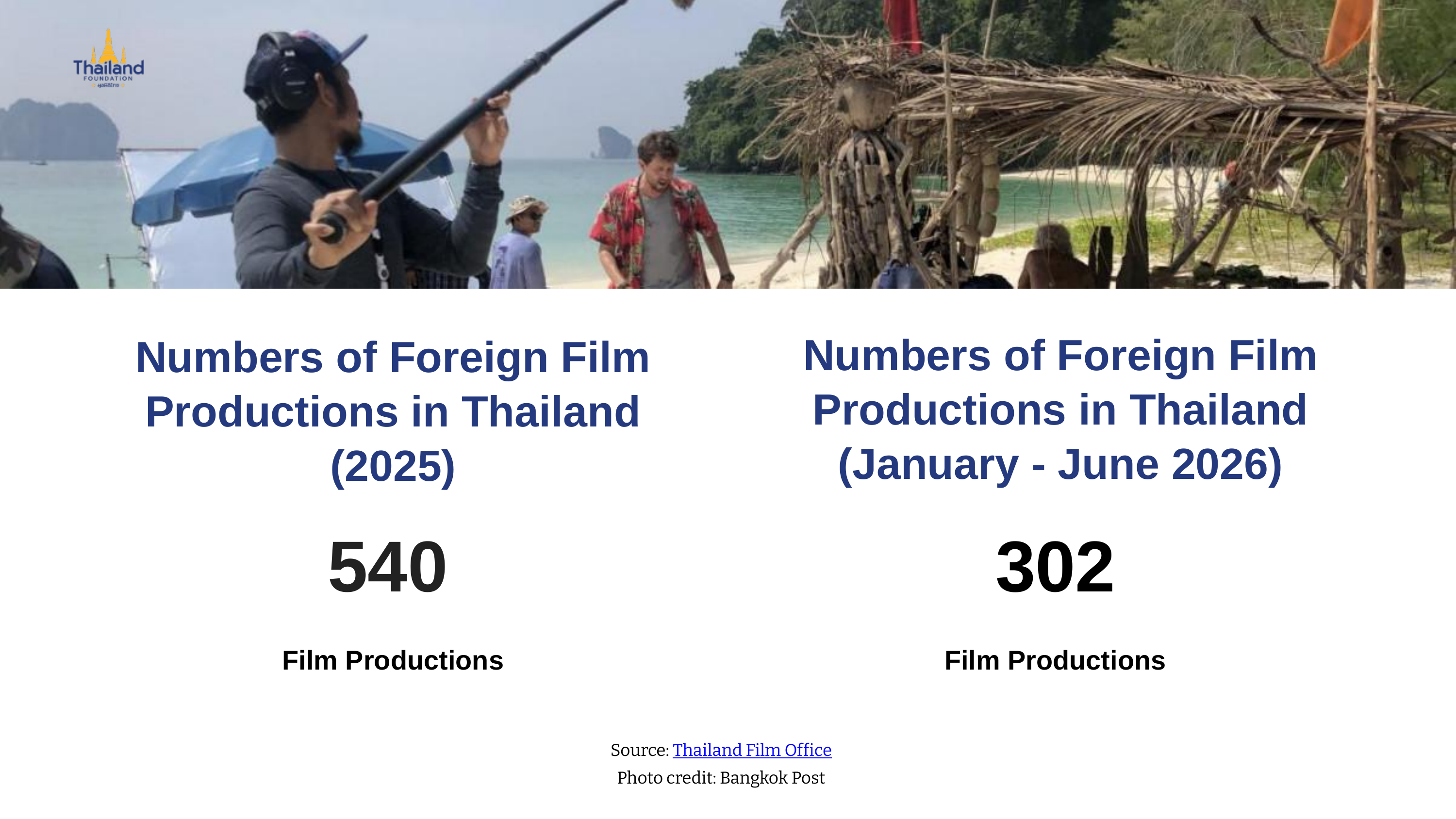

Numbers of Foreign Film Productions in Thailand
(January - June 2026)
Numbers of Foreign Film Productions in Thailand
(2025)
540
302
Film Productions
Film Productions
Source: Thailand Film Office
Photo credit: Bangkok Post